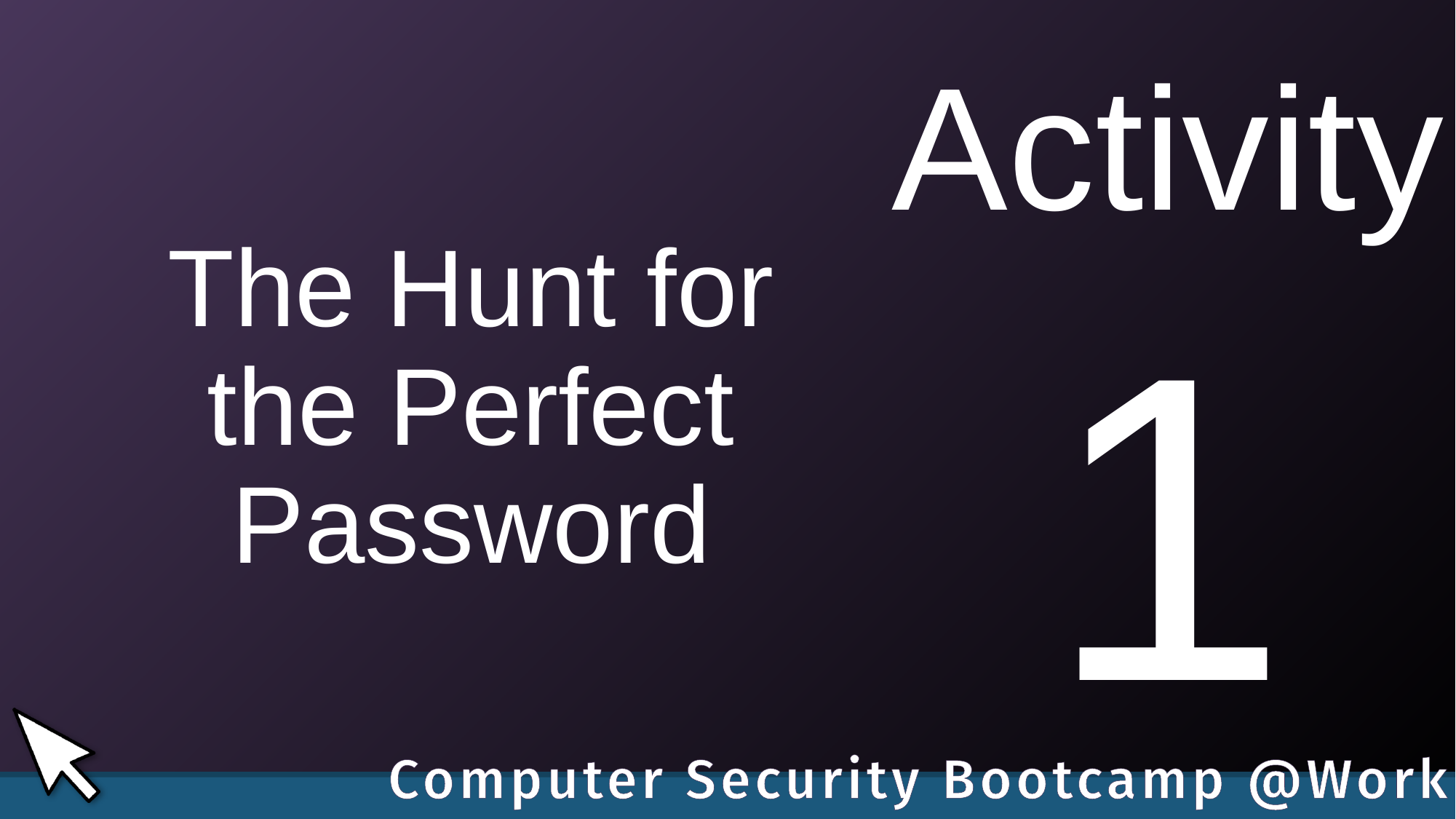

Activity
1
# The Hunt for the Perfect Password